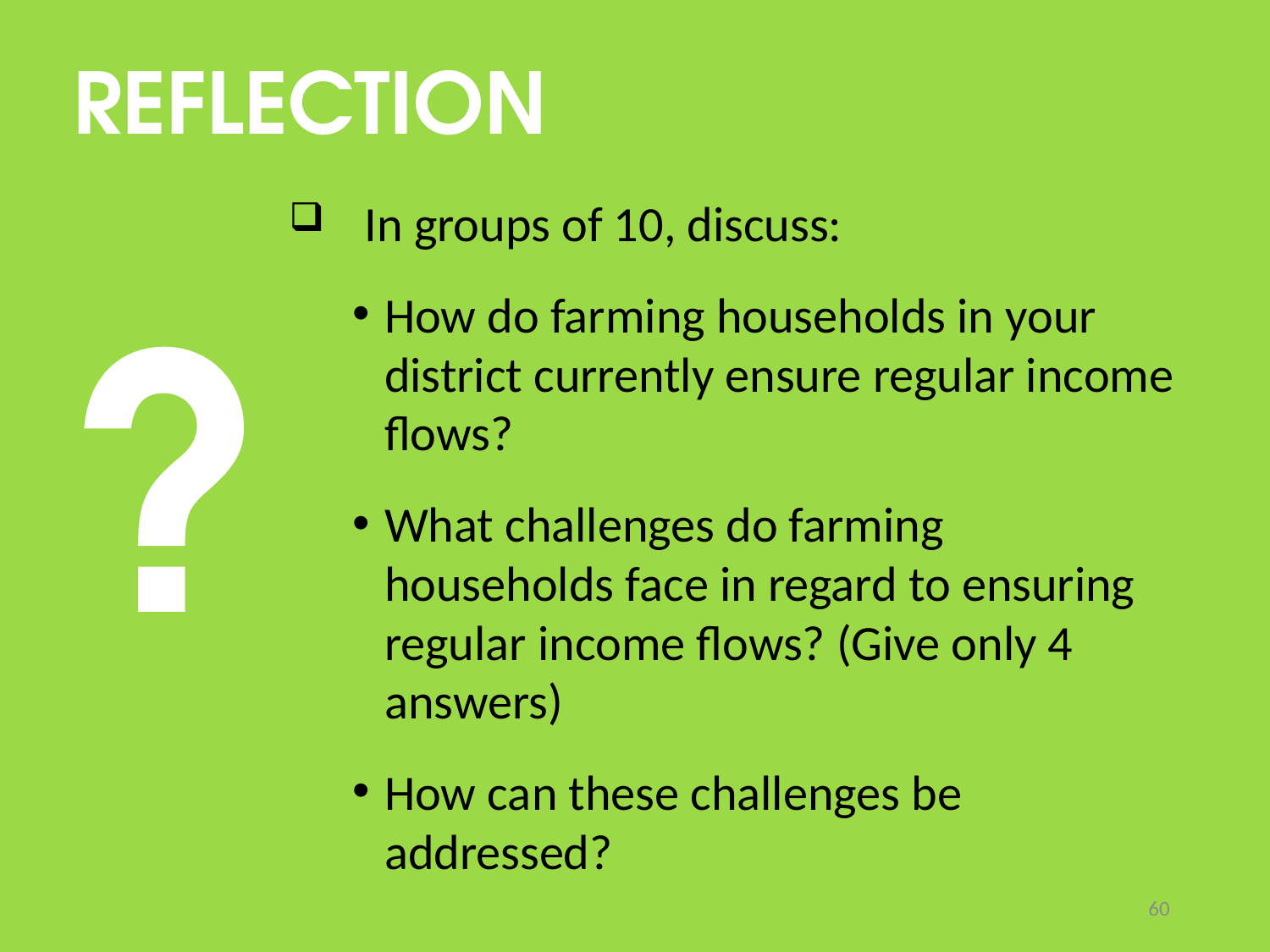

# REFLECTION
 In groups of 10, discuss:
How do farming households in your district currently ensure regular income flows?
What challenges do farming households face in regard to ensuring regular income flows? (Give only 4 answers)
How can these challenges be addressed?

?
60